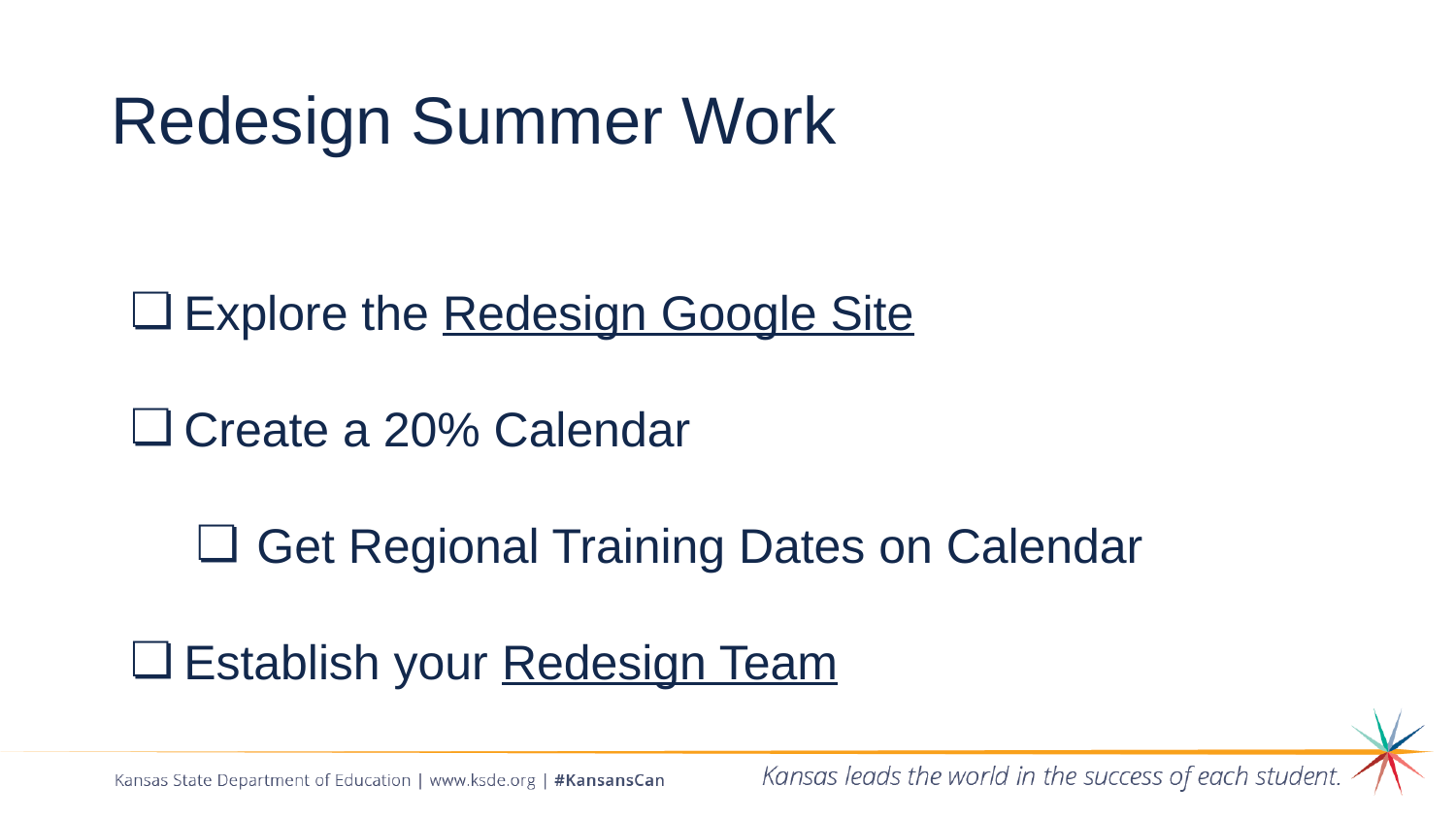

# Redesign Summer Work
Explore the Redesign Google Site
Create a 20% Calendar
Get Regional Training Dates on Calendar
Establish your Redesign Team